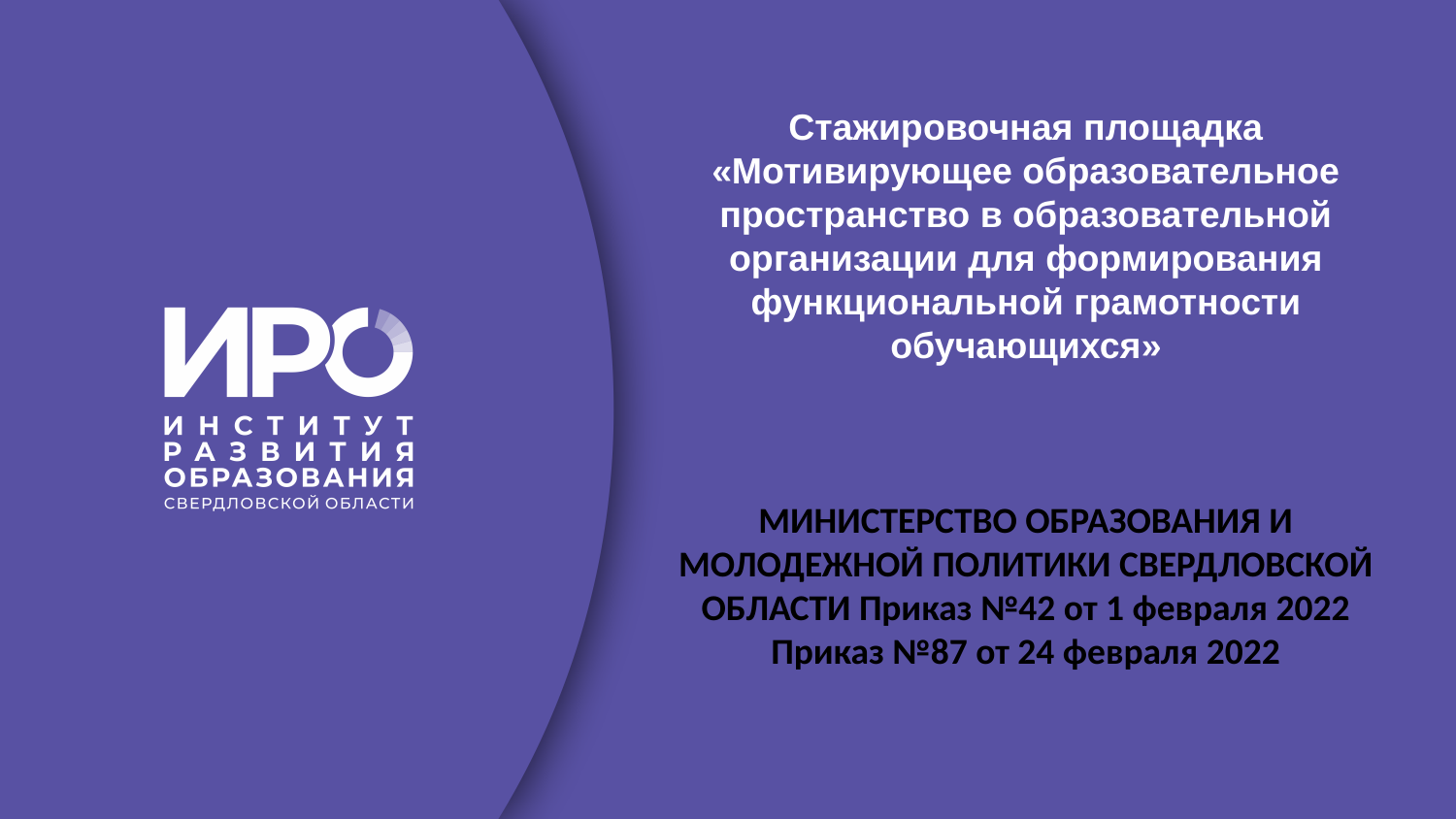

# Стажировочная площадка «Мотивирующее образовательное пространство в образовательной организации для формирования функциональной грамотности обучающихся» МИНИСТЕРСТВО ОБРАЗОВАНИЯ И МОЛОДЕЖНОЙ ПОЛИТИКИ СВЕРДЛОВСКОЙ ОБЛАСТИ Приказ №42 от 1 февраля 2022 Приказ №87 от 24 февраля 2022